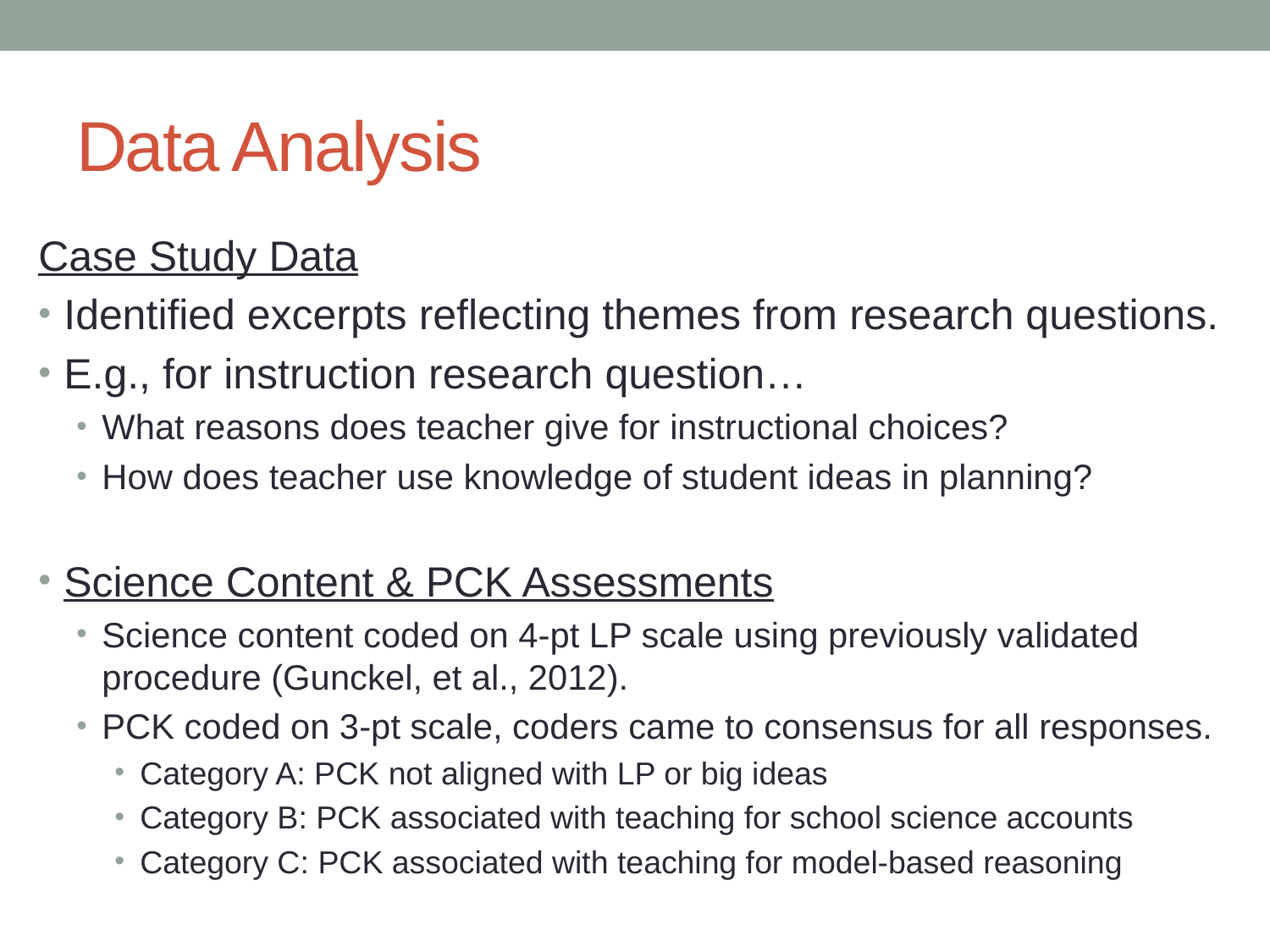

# Data Analysis
Case Study Data
Identified excerpts reflecting themes from research questions.
E.g., for instruction research question…
What reasons does teacher give for instructional choices?
How does teacher use knowledge of student ideas in planning?

Science Content & PCK Assessments
Science content coded on 4-pt LP scale using previously validated procedure (Gunckel, et al., 2012).
PCK coded on 3-pt scale, coders came to consensus for all responses.
Category A: PCK not aligned with LP or big ideas
Category B: PCK associated with teaching for school science accounts
Category C: PCK associated with teaching for model-based reasoning